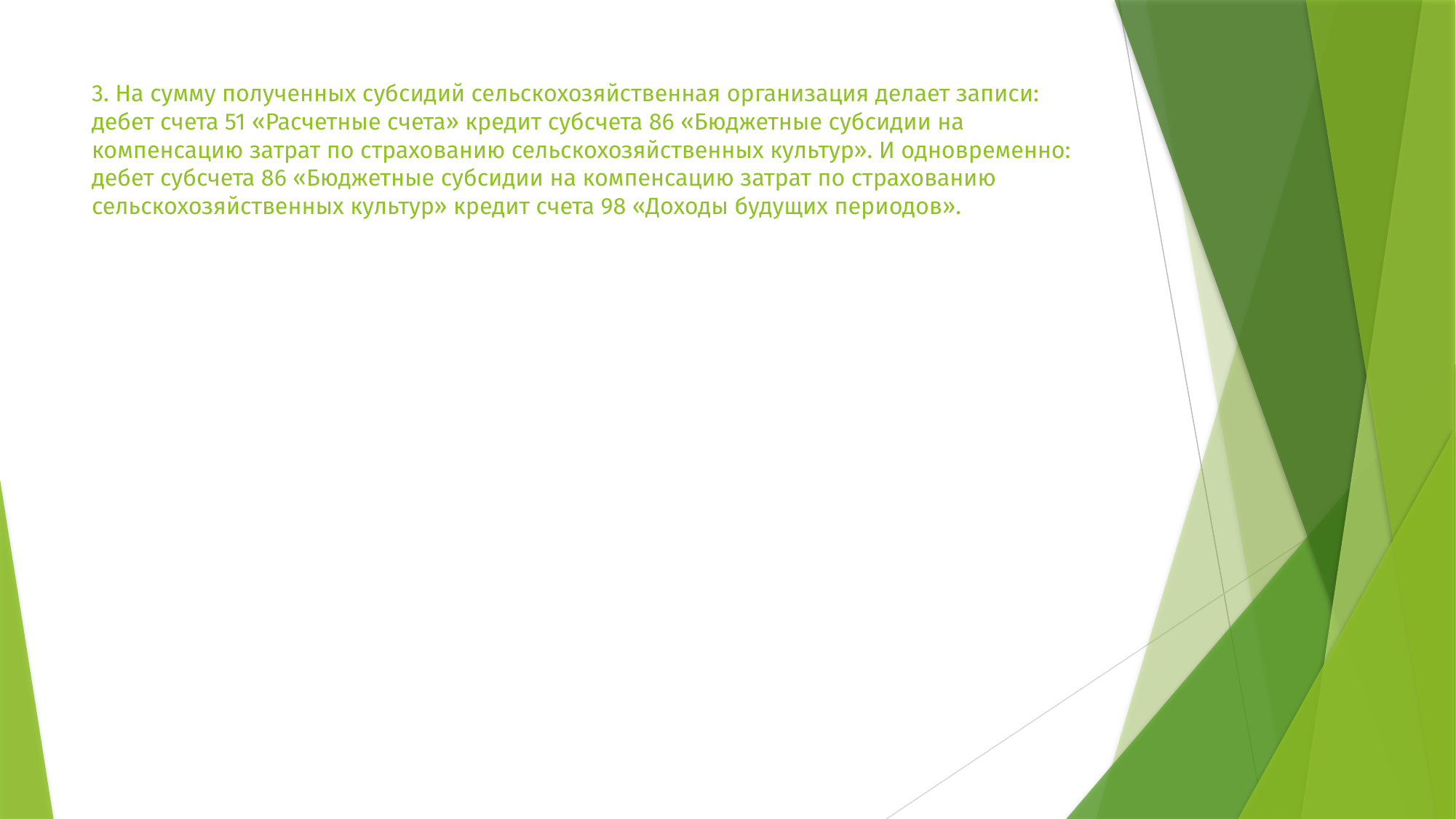

# 3. На сумму полученных субсидий сельскохозяйственная организация делает записи: дебет счета 51 «Расчетные счета» кредит субсчета 86 «Бюджетные субсидии на компенсацию затрат по страхованию сельскохозяйственных культур». И одновременно: дебет субсчета 86 «Бюджетные субсидии на компенсацию затрат по страхованию сельскохозяйственных культур» кредит счета 98 «Доходы будущих периодов».